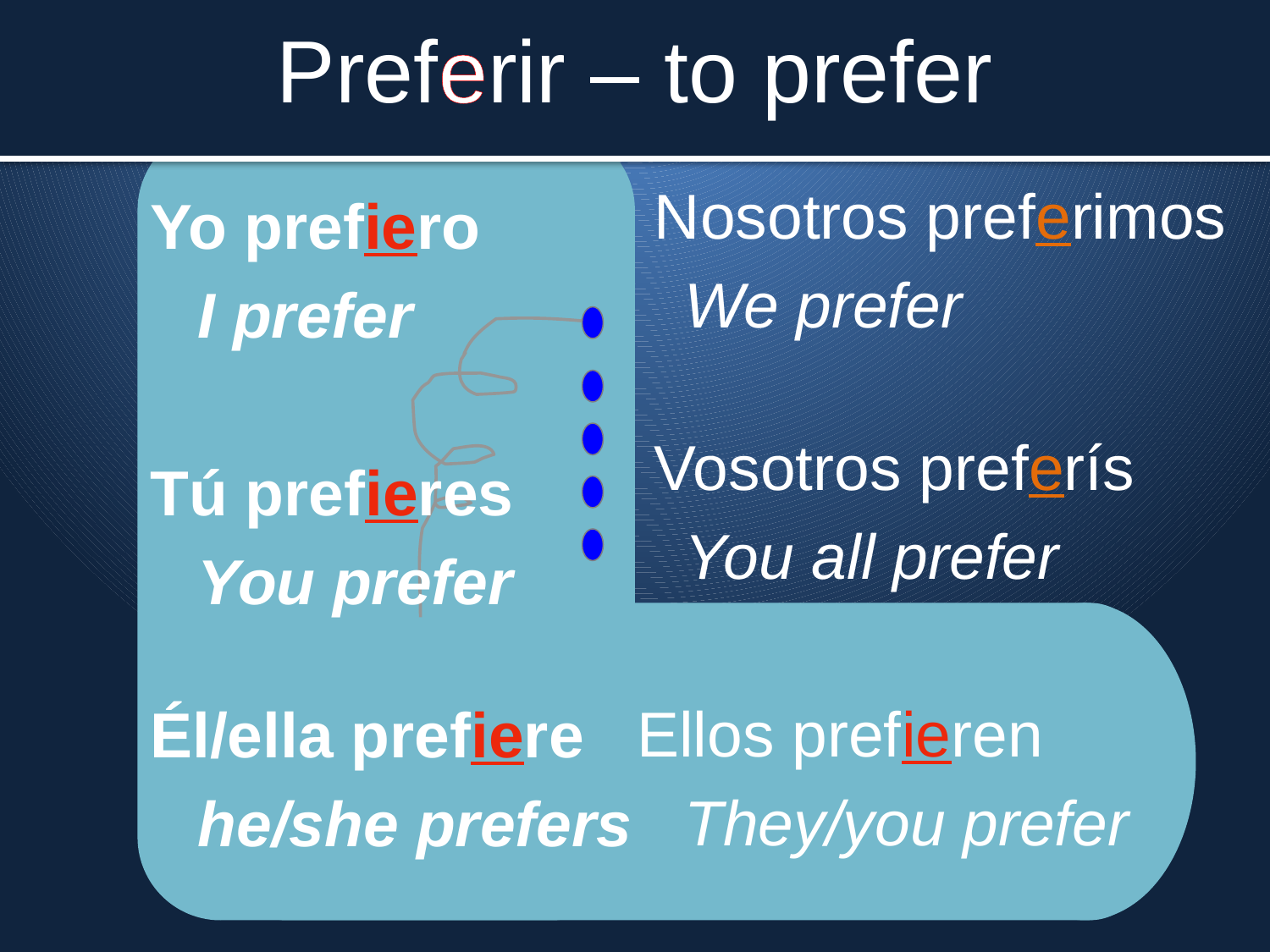

Preferir – to prefer

 Nosotros preferimos
	We prefer

 Vosotros preferís
	You all prefer

Ellos prefieren
	They/you prefer
Yo prefiero
	I prefer

Tú prefieres
	You prefer

Él/ella prefiere
	he/she prefers